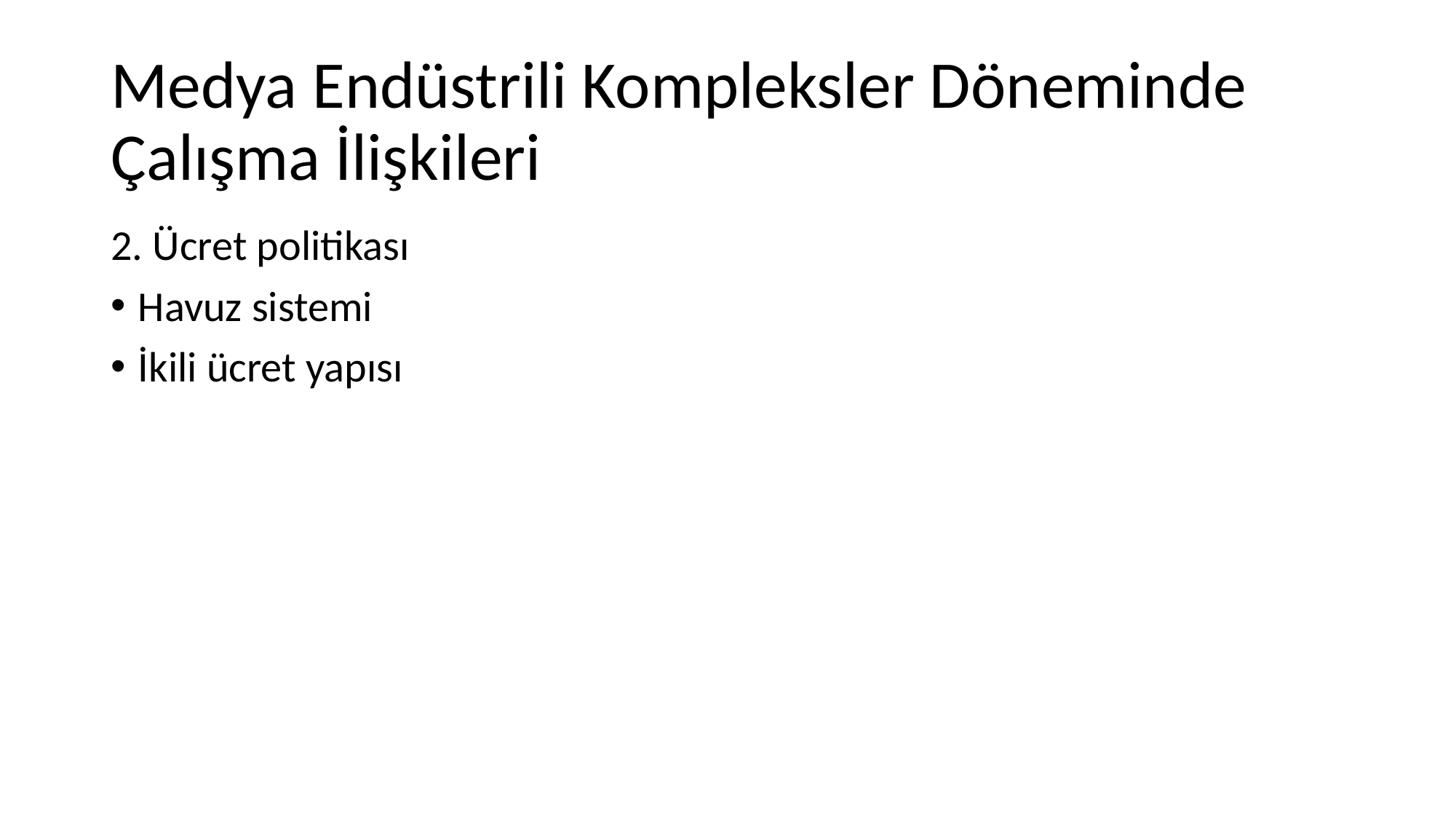

# Medya Endüstrili Kompleksler Döneminde Çalışma İlişkileri
2. Ücret politikası
Havuz sistemi
İkili ücret yapısı